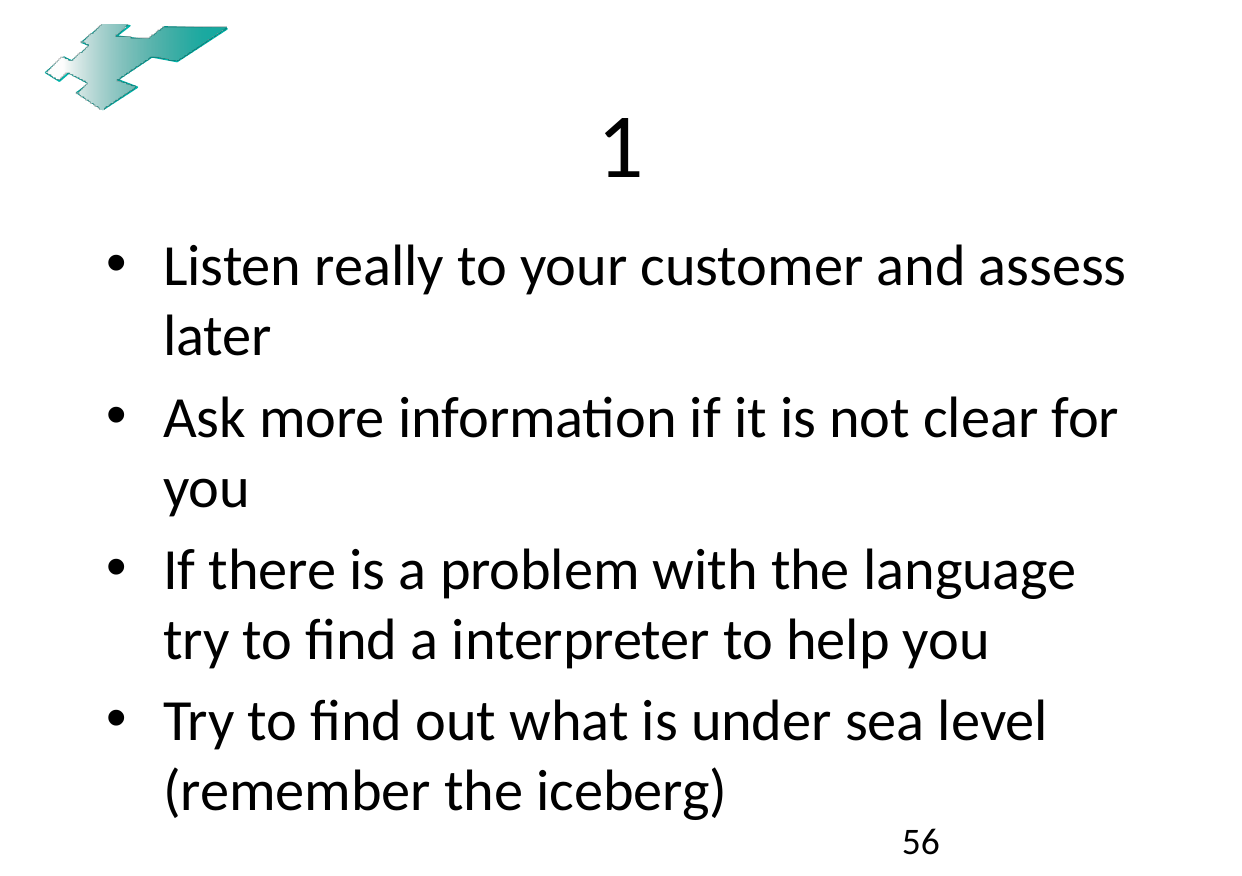

# 1
Listen really to your customer and assess later
Ask more information if it is not clear for you
If there is a problem with the language try to find a interpreter to help you
Try to find out what is under sea level (remember the iceberg)

56